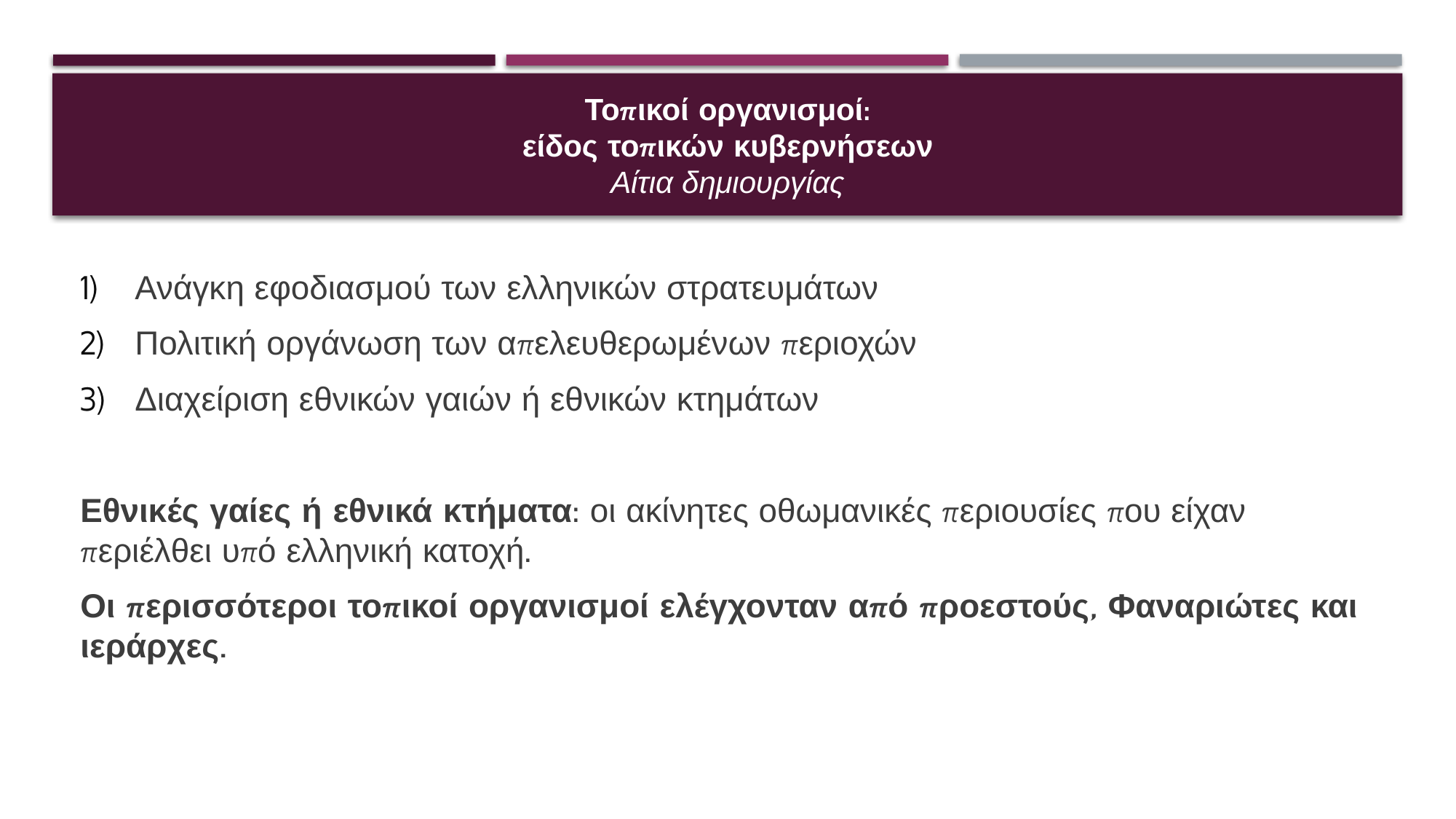

# Τοπικοί οργανισμοί: είδος τοπικών κυβερνήσεων Αίτια δημιουργίας
Ανάγκη εφοδιασμού των ελληνικών στρατευμάτων
Πολιτική οργάνωση των απελευθερωμένων περιοχών
Διαχείριση εθνικών γαιών ή εθνικών κτημάτων

Εθνικές γαίες ή εθνικά κτήματα: οι ακίνητες οθωμανικές περιουσίες που είχαν περιέλθει υπό ελληνική κατοχή.
Οι περισσότεροι τοπικοί οργανισμοί ελέγχονταν από προεστούς, Φαναριώτες και ιεράρχες.